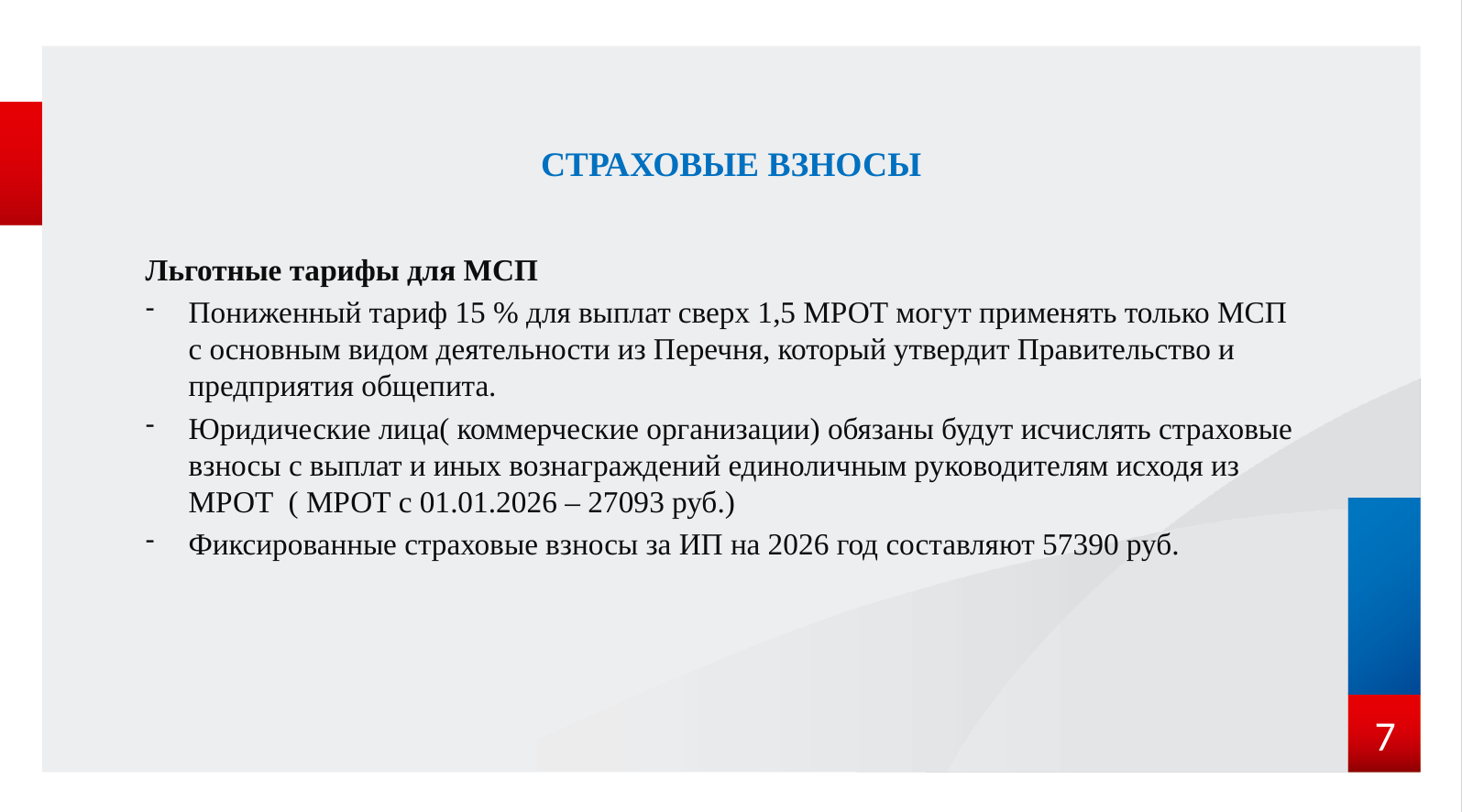

СТРАХОВЫЕ ВЗНОСЫ
Льготные тарифы для МСП
Пониженный тариф 15 % для выплат сверх 1,5 МРОТ могут применять только МСП с основным видом деятельности из Перечня, который утвердит Правительство и предприятия общепита.
Юридические лица( коммерческие организации) обязаны будут исчислять страховые взносы с выплат и иных вознаграждений единоличным руководителям исходя из МРОТ  ( МРОТ с 01.01.2026 – 27093 руб.)
Фиксированные страховые взносы за ИП на 2026 год составляют 57390 руб.
7